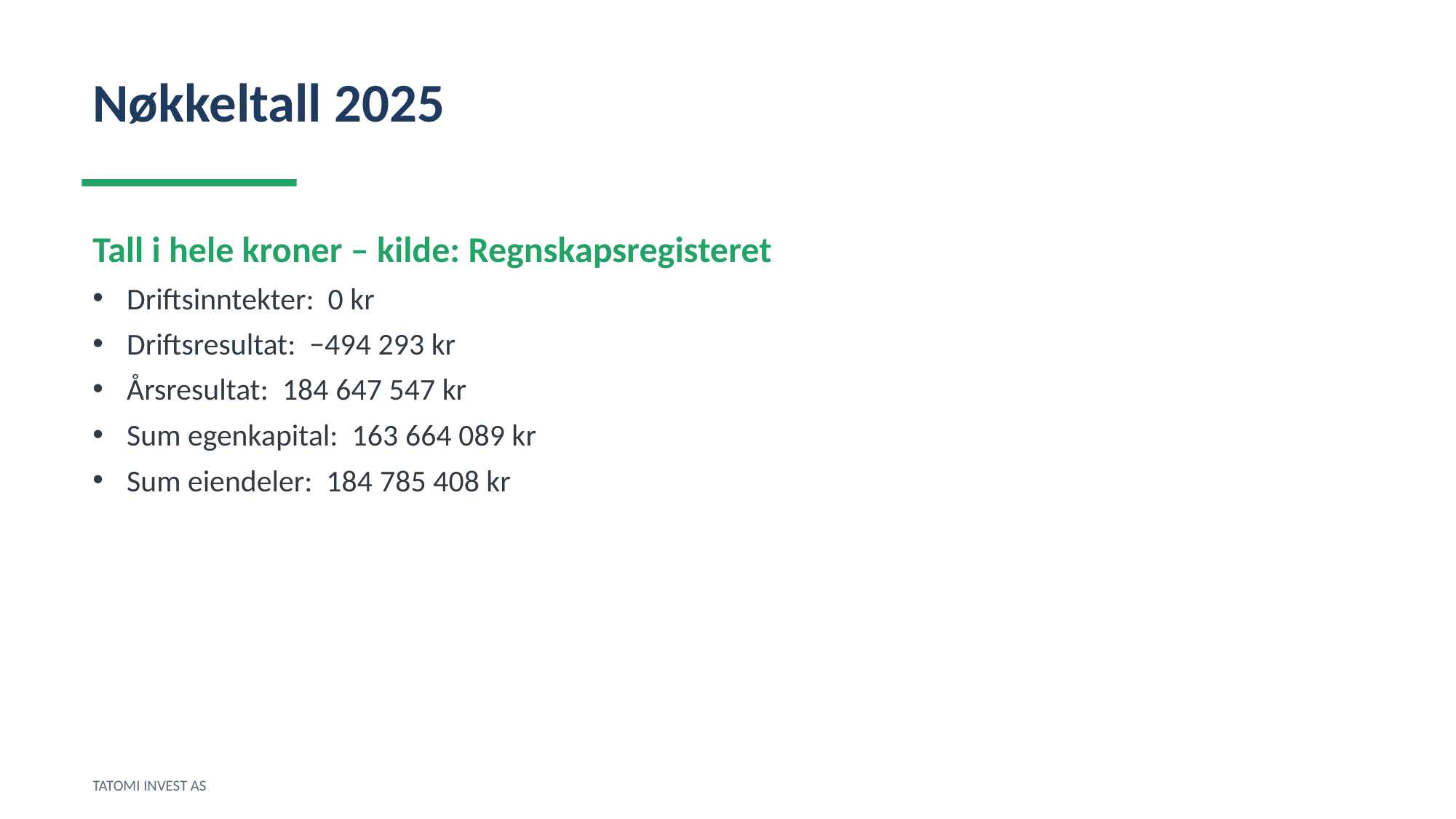

Nøkkeltall 2025

Tall i hele kroner – kilde: Regnskapsregisteret
Driftsinntekter:  0 kr
Driftsresultat:  −494 293 kr
Årsresultat:  184 647 547 kr
Sum egenkapital:  163 664 089 kr
Sum eiendeler:  184 785 408 kr
TATOMI INVEST AS